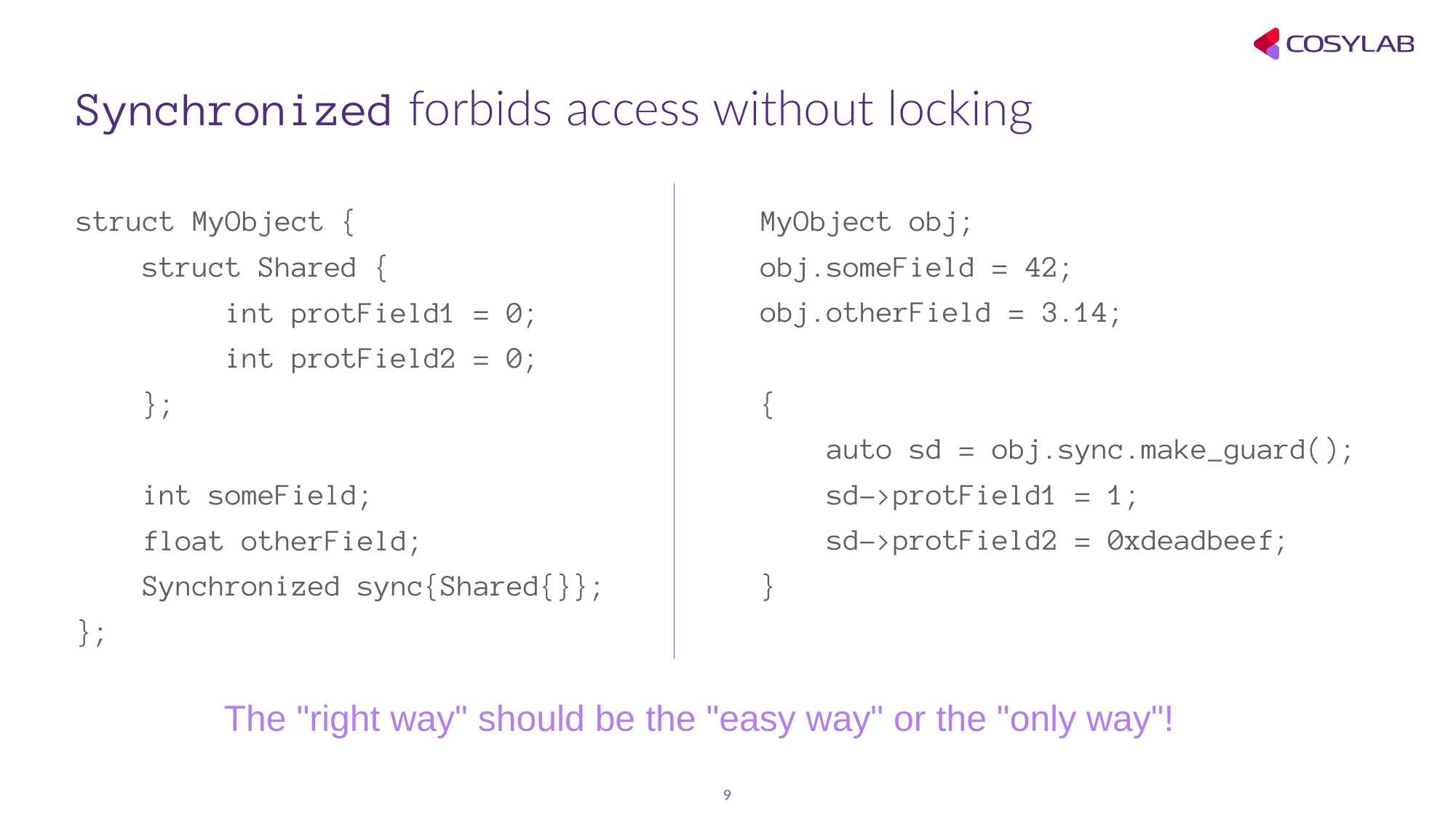

# Synchronized forbids access without locking
struct MyObject {
    struct Shared {
         int protField1 = 0;
         int protField2 = 0;
    };

    int someField;
    float otherField;
    Synchronized sync{Shared{}};
};

MyObject obj;
obj.someField = 42;
obj.otherField = 3.14;

{
    auto sd = obj.sync.make_guard();
    sd->protField1 = 1;
    sd->protField2 = 0xdeadbeef;
}
The "right way" should be the "easy way" or the "only way"!